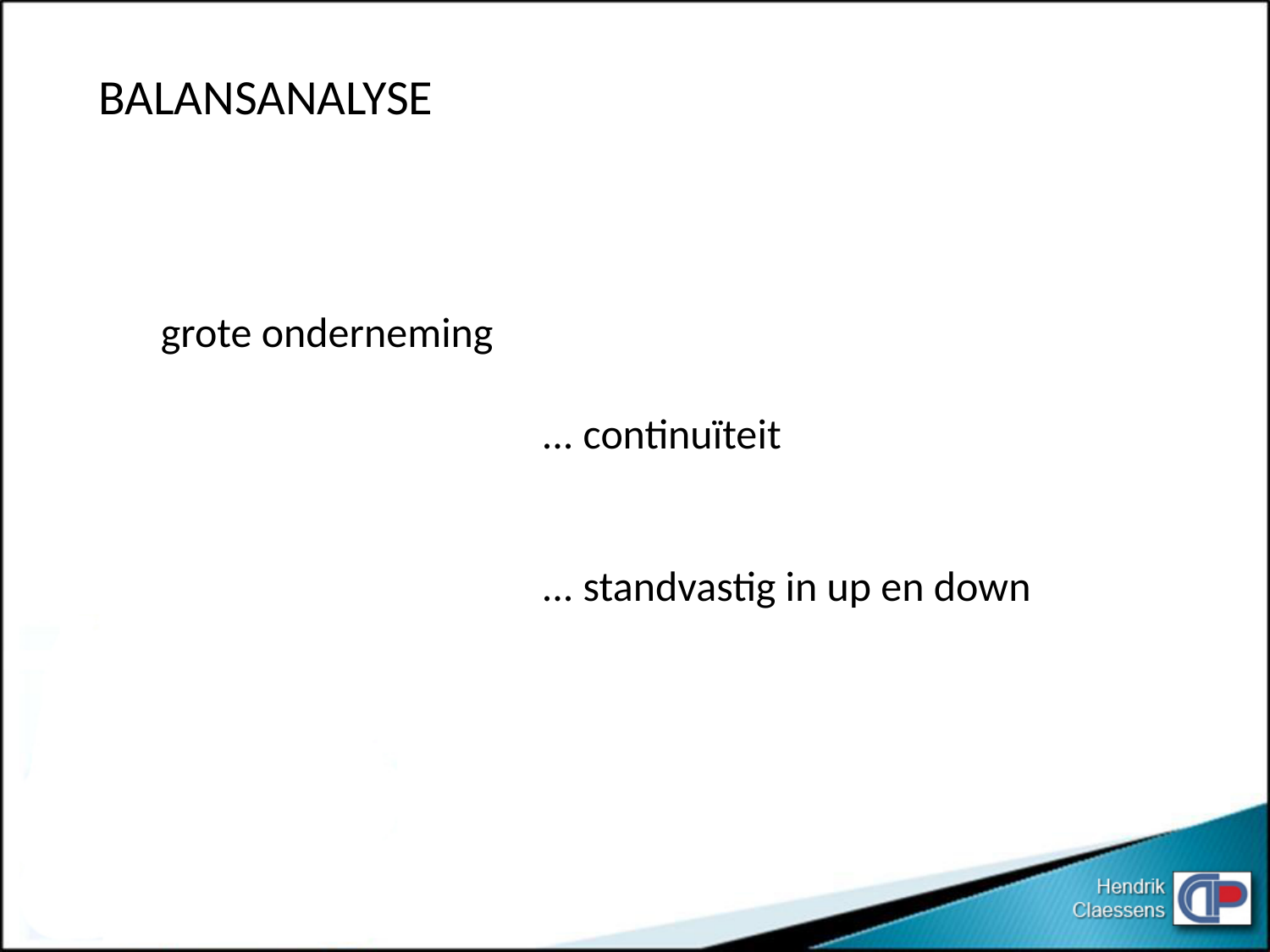

BALANSANALYSE
grote onderneming

			... continuïteit

			... standvastig in up en down